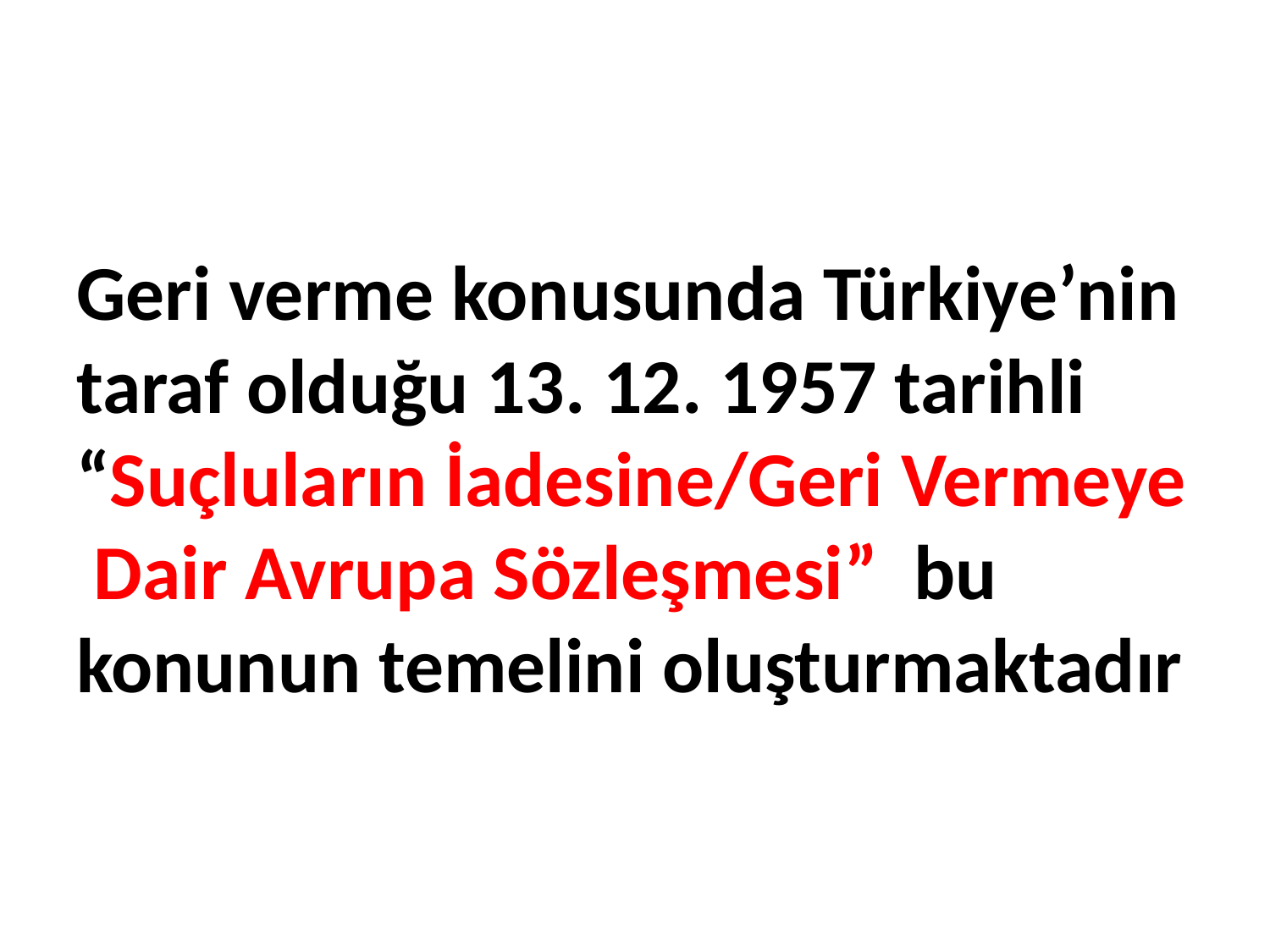

# Geri verme konusunda Türkiye’nin taraf olduğu 13. 12. 1957 tarihli “Suçluların İadesine/Geri Vermeye  Dair Avrupa Sözleşmesi”  bu konunun temelini oluşturmaktadır